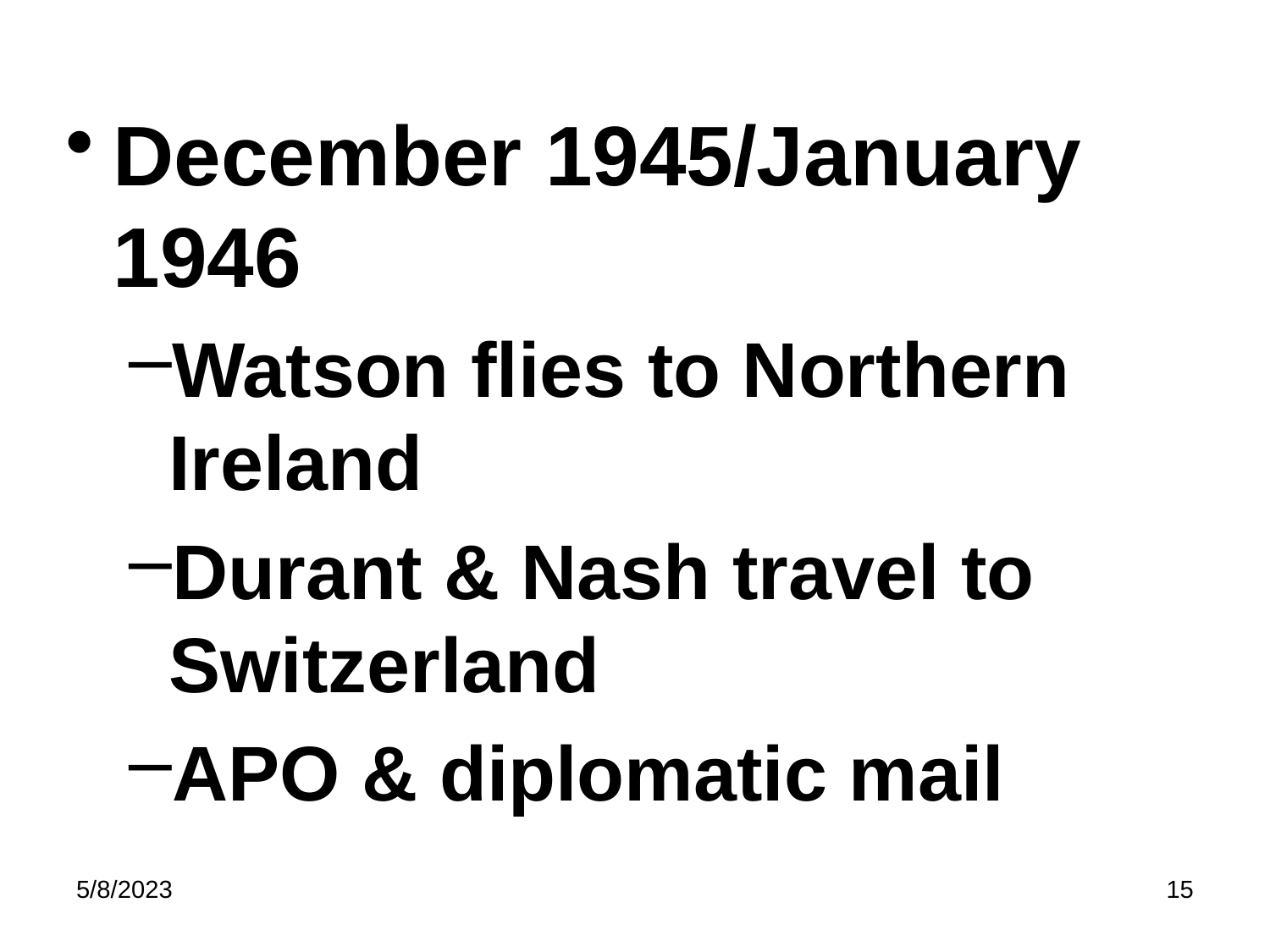

#
December 1945/January 1946
Watson flies to Northern Ireland
Durant & Nash travel to Switzerland
APO & diplomatic mail
5/8/2023
15